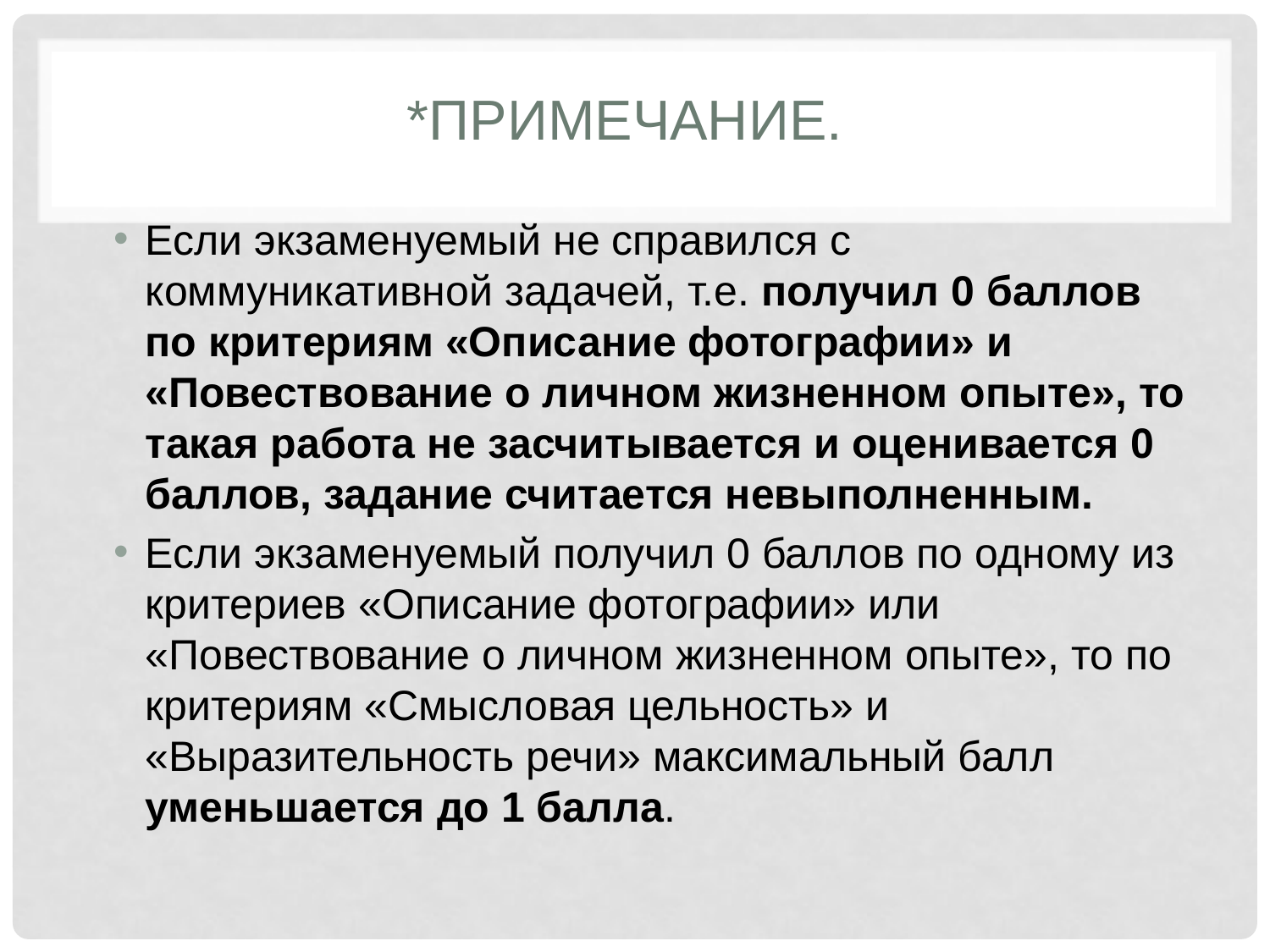

# *Примечание.
Если экзаменуемый не справился с коммуникативной задачей, т.е. получил 0 баллов по критериям «Описание фотографии» и «Повествование о личном жизненном опыте», то такая работа не засчитывается и оценивается 0 баллов, задание считается невыполненным.
Если экзаменуемый получил 0 баллов по одному из критериев «Описание фотографии» или «Повествование о личном жизненном опыте», то по критериям «Смысловая цельность» и «Выразительность речи» максимальный балл уменьшается до 1 балла.